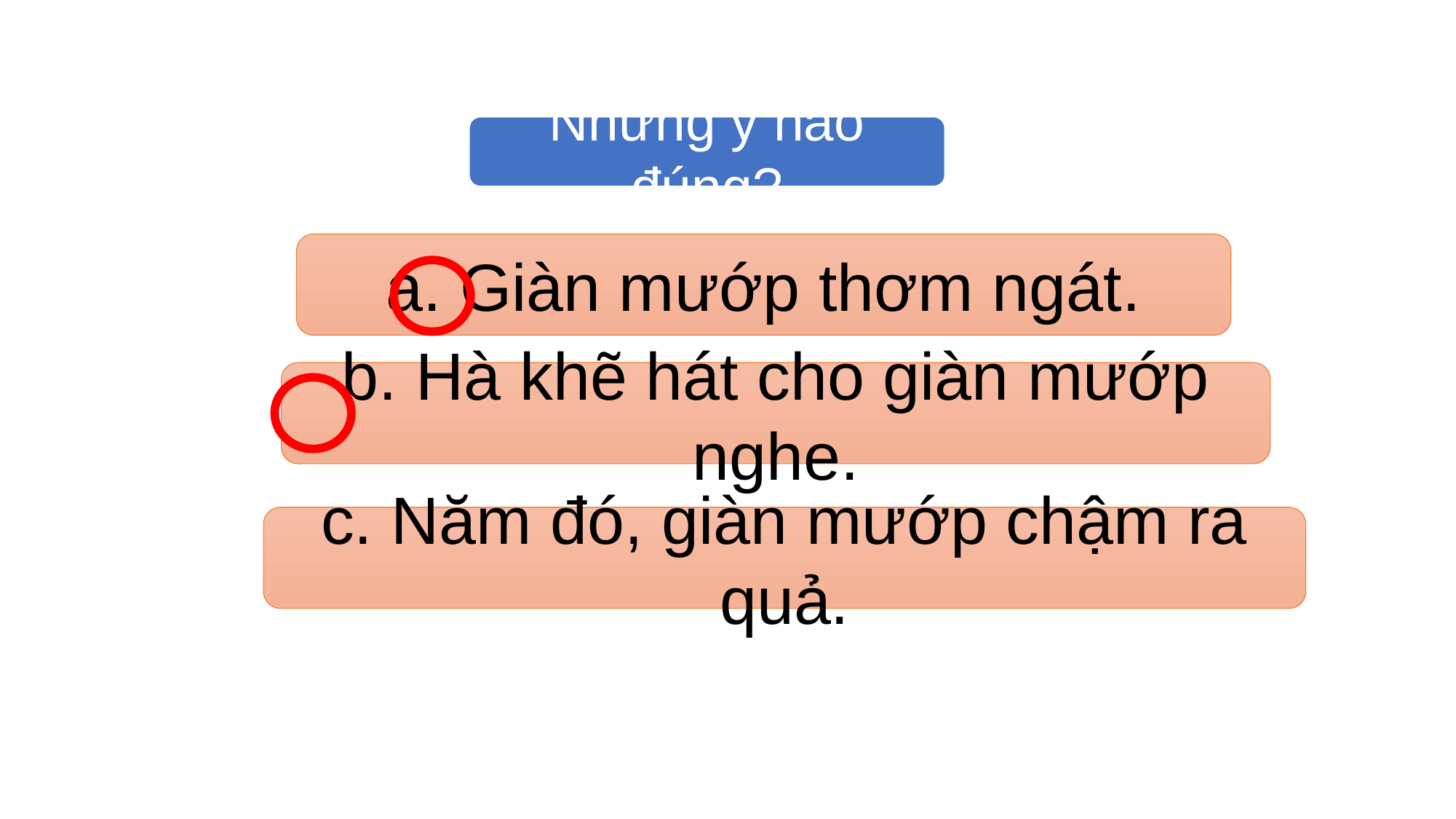

Những ý nào đúng?
a. Giàn mướp thơm ngát.

b. Hà khẽ hát cho giàn mướp nghe.

c. Năm đó, giàn mướp chậm ra quả.